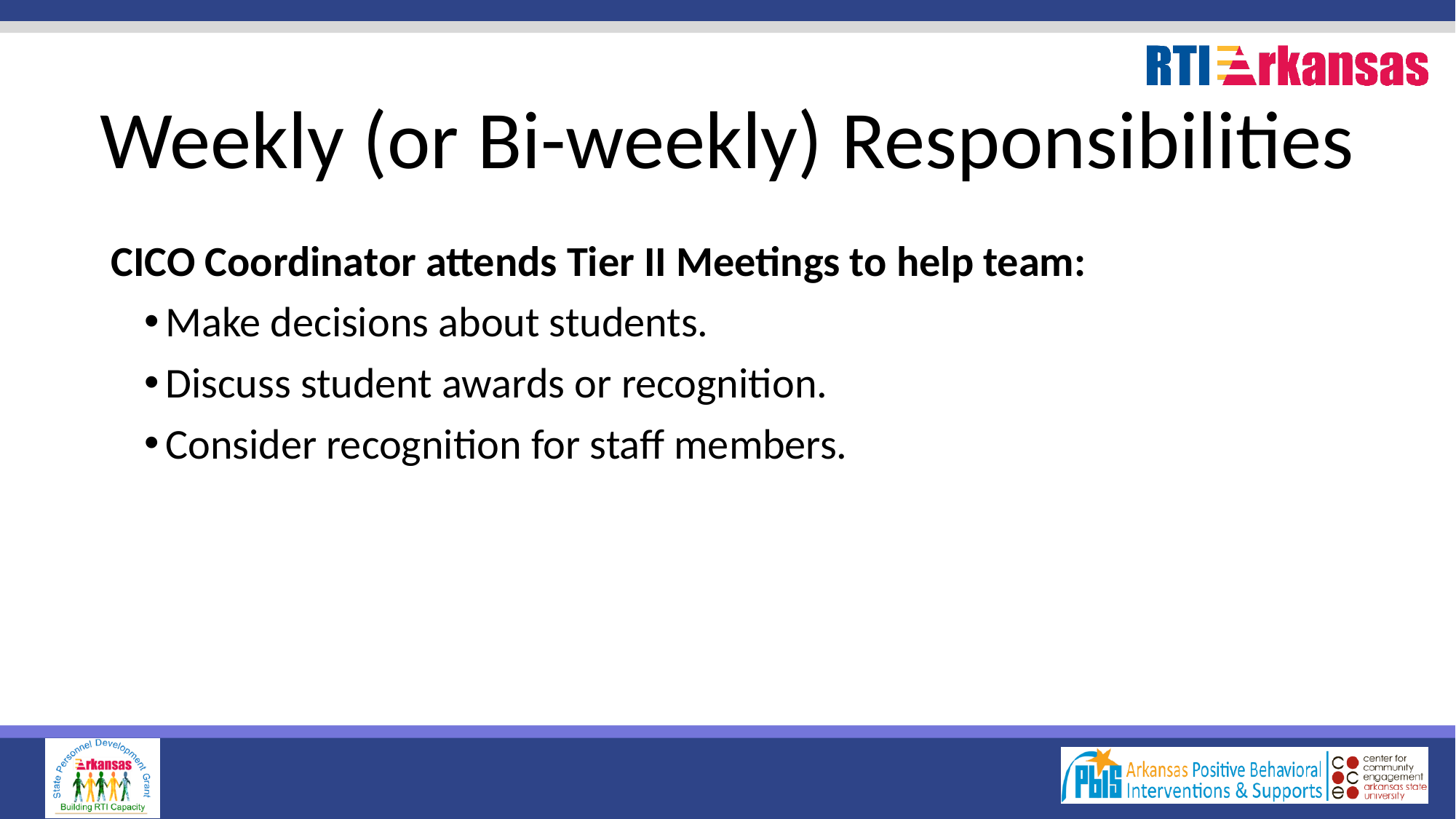

# Weekly (or Bi-weekly) Responsibilities
CICO Coordinator attends Tier II Meetings to help team:
Make decisions about students.
Discuss student awards or recognition.
Consider recognition for staff members.